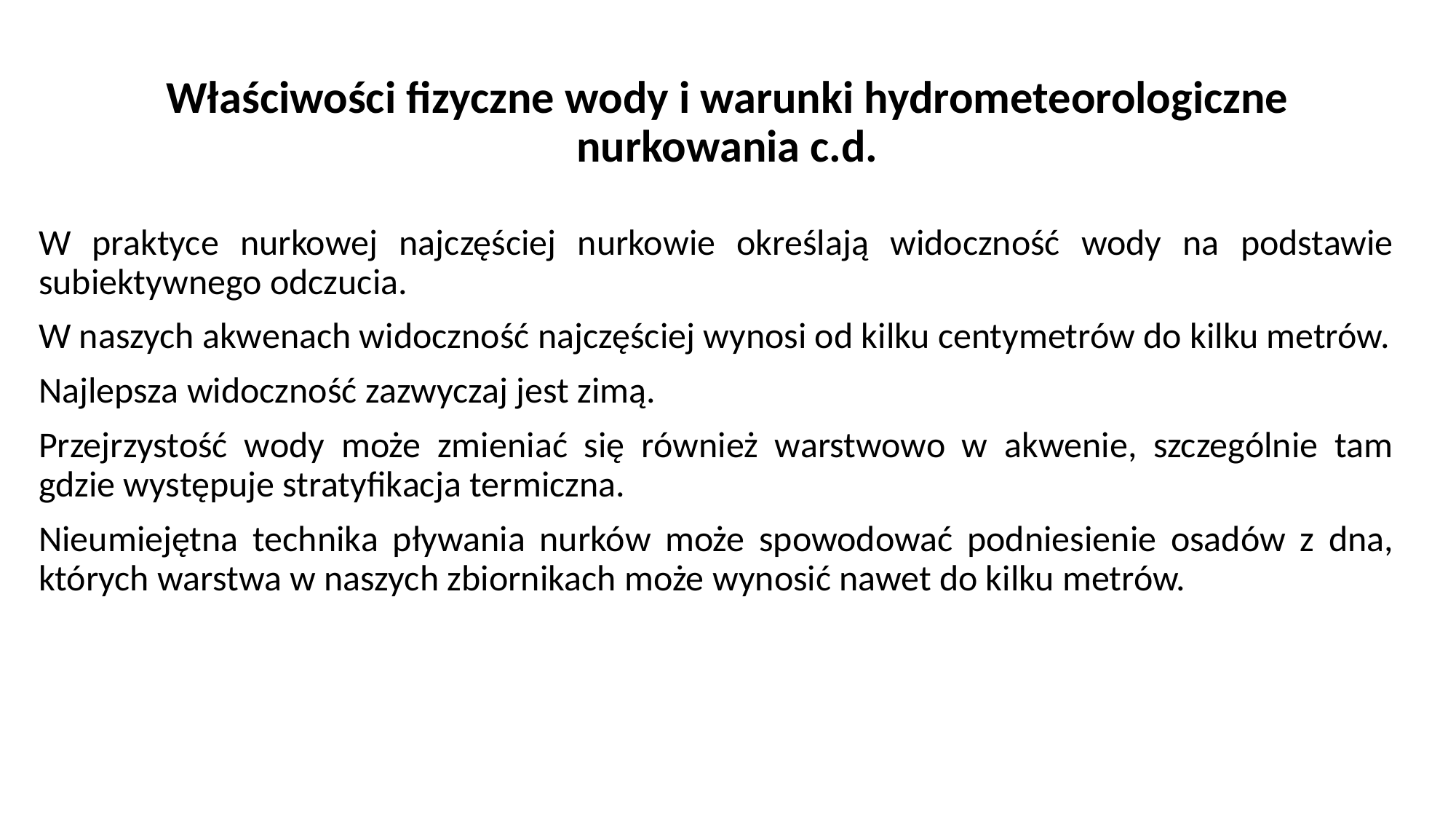

# Właściwości fizyczne wody i warunki hydrometeorologiczne nurkowania c.d.
W praktyce nurkowej najczęściej nurkowie określają widoczność wody na podstawie subiektywnego odczucia.
W naszych akwenach widoczność najczęściej wynosi od kilku centymetrów do kilku metrów.
Najlepsza widoczność zazwyczaj jest zimą.
Przejrzystość wody może zmieniać się również warstwowo w akwenie, szczególnie tam gdzie występuje stratyfikacja termiczna.
Nieumiejętna technika pływania nurków może spowodować podniesienie osadów z dna, których warstwa w naszych zbiornikach może wynosić nawet do kilku metrów.